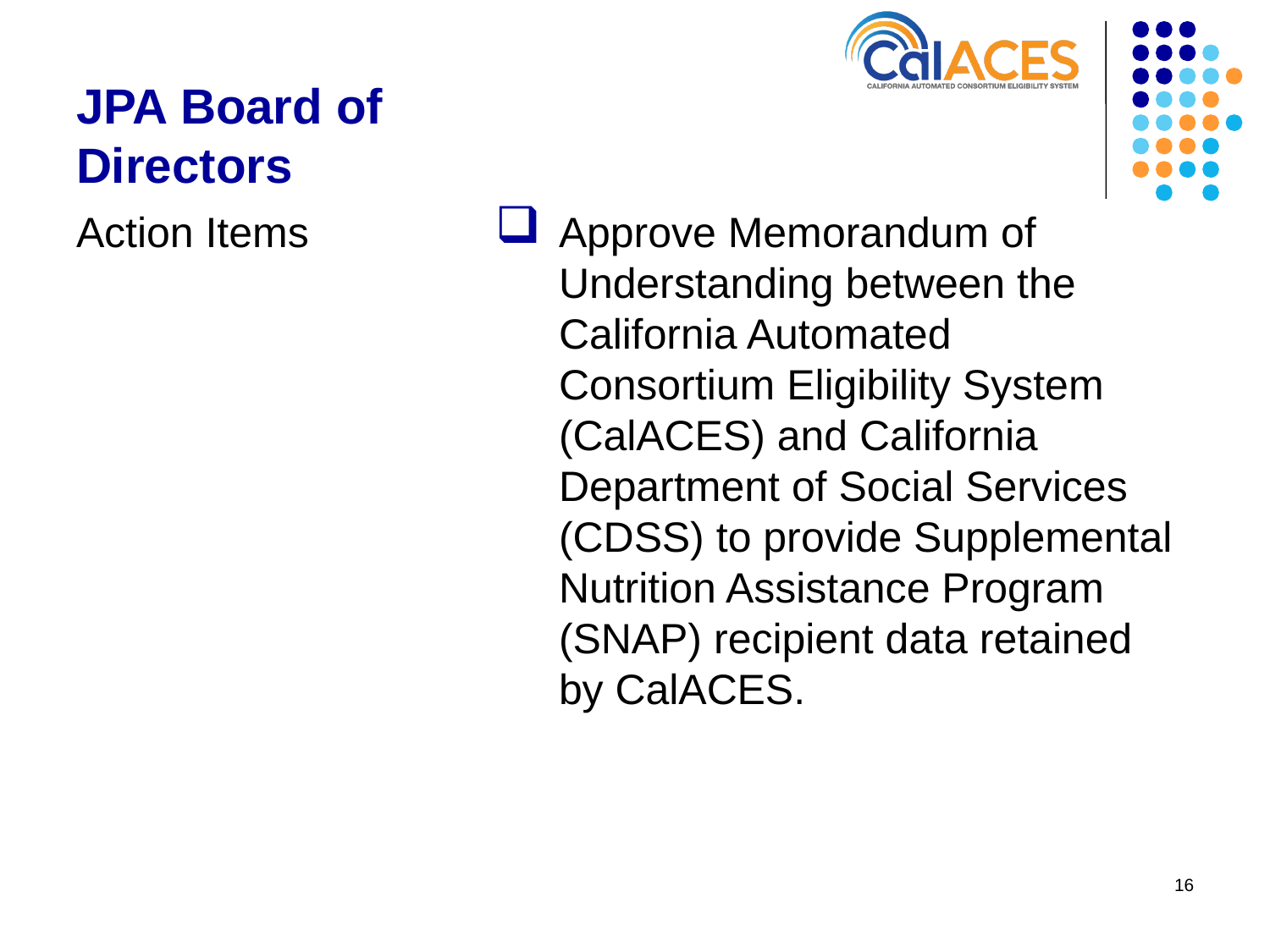

# JPA Board of Directors
Action Items
Approve Memorandum of Understanding between the California Automated Consortium Eligibility System (CalACES) and California Department of Social Services (CDSS) to provide Supplemental Nutrition Assistance Program (SNAP) recipient data retained by CalACES.
16